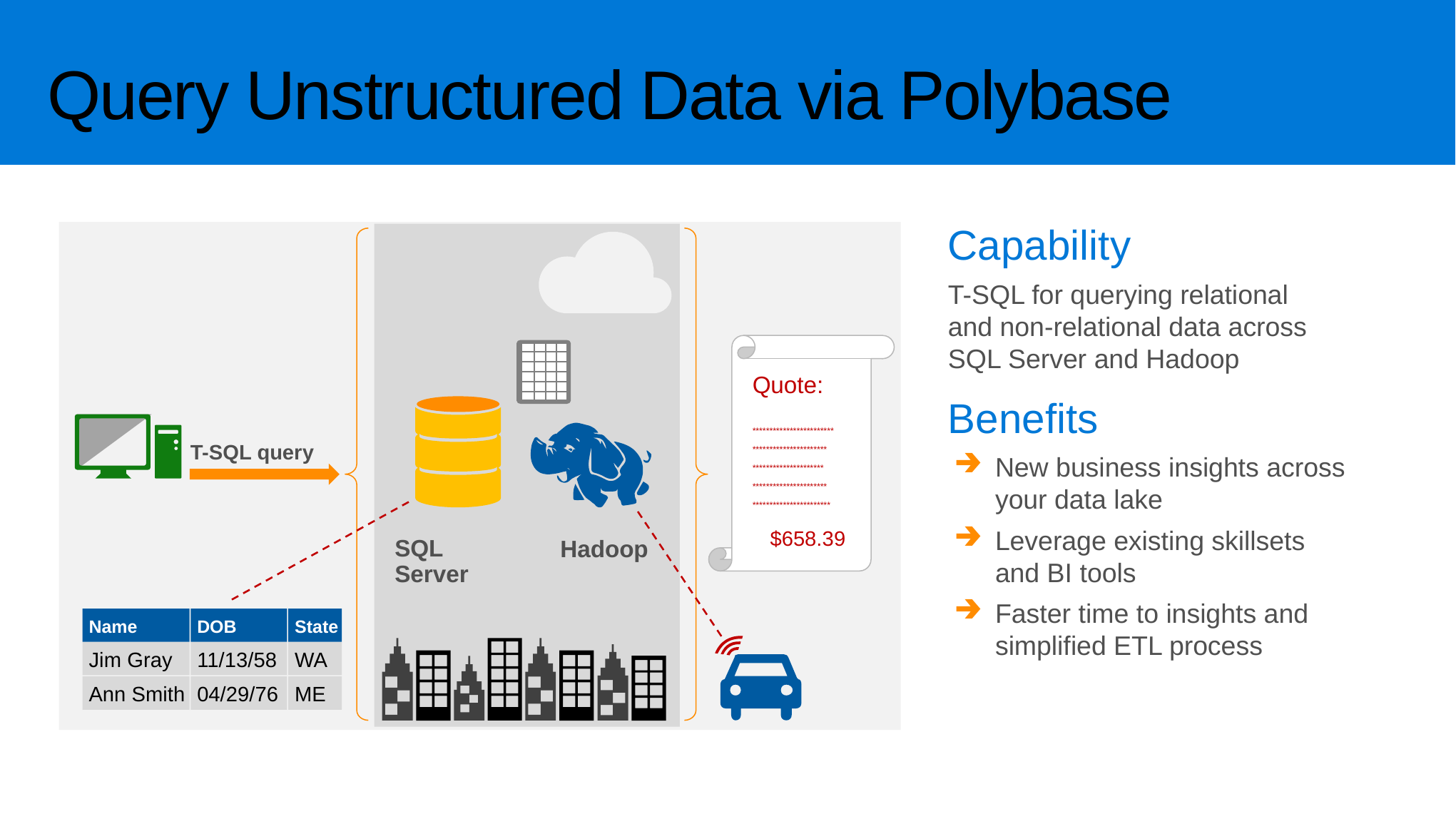

# Query Unstructured Data via Polybase

Capability
T-SQL for querying relational
and non-relational data across
SQL Server and Hadoop
Benefits
New business insights across
your data lake
Leverage existing skillsets
and BI tools
Faster time to insights and  simplified ETL process

SQL Server
Hadoop

Quote:

************************
**********************
*********************
**********************
***********************
   $658.39

T-SQL query

Name
DOB
State
Jim Gray
11/13/58
WA
Ann Smith
04/29/76
ME